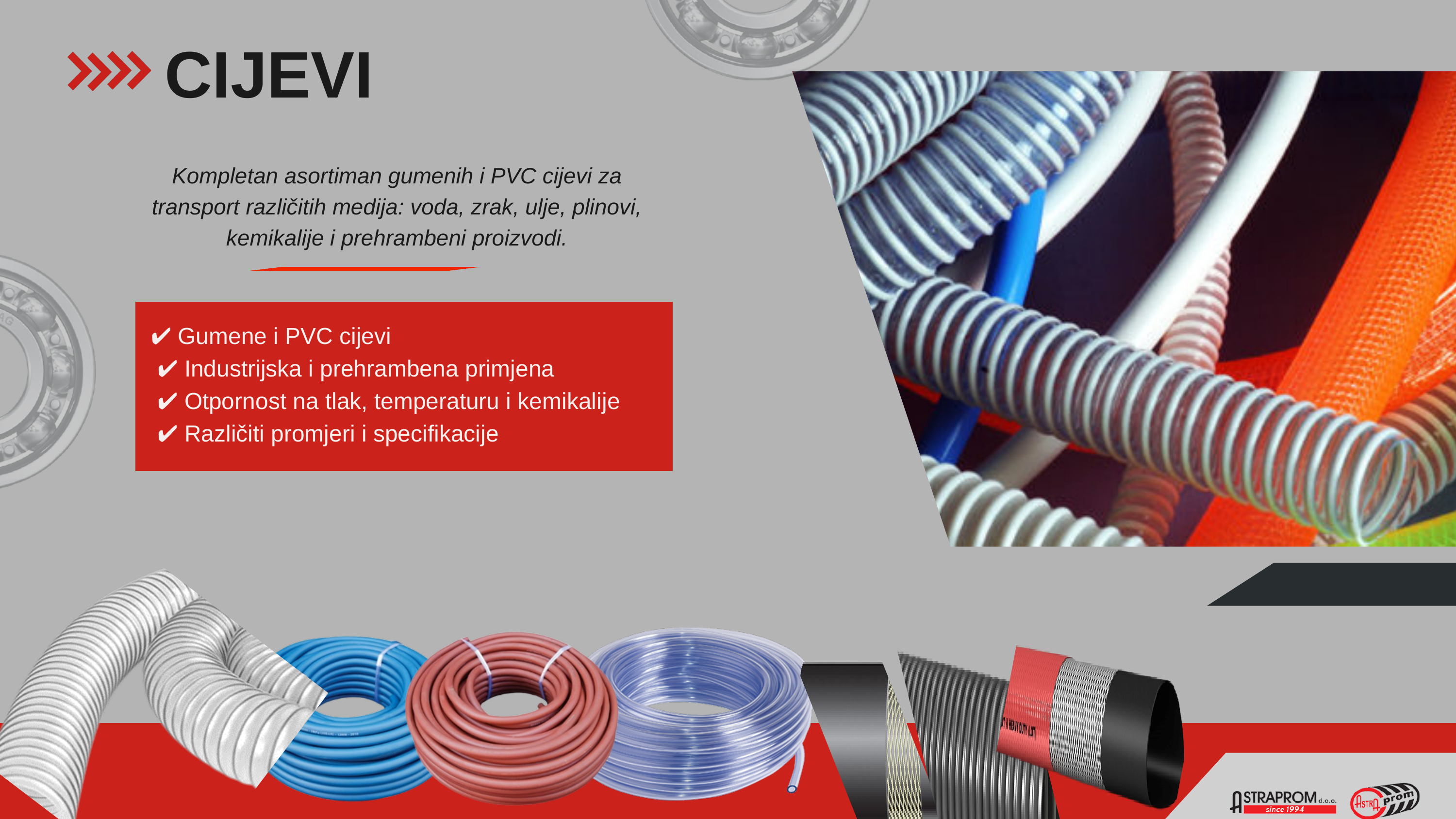

CIJEVI

Kompletan asortiman gumenih i PVC cijevi za transport različitih medija: voda, zrak, ulje, plinovi, kemikalije i prehrambeni proizvodi.

✔ Gumene i PVC cijevi
 ✔ Industrijska i prehrambena primjena
 ✔ Otpornost na tlak, temperaturu i kemikalije
 ✔ Različiti promjeri i specifikacije